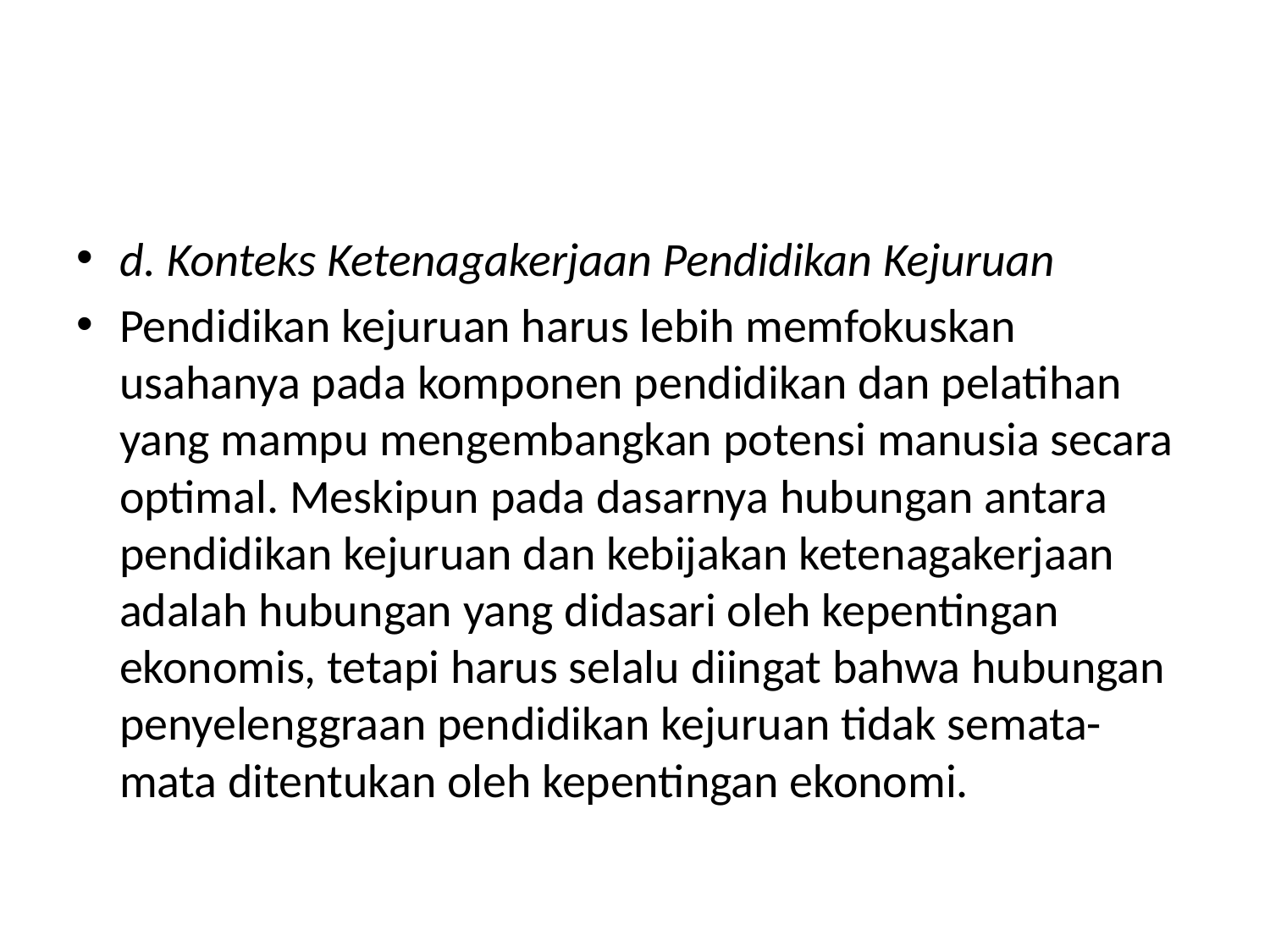

#
d. Konteks Ketenagakerjaan Pendidikan Kejuruan
Pendidikan kejuruan harus lebih memfokuskan usahanya pada komponen pendidikan dan pelatihan yang mampu mengembangkan potensi manusia secara optimal. Meskipun pada dasarnya hubungan antara pendidikan kejuruan dan kebijakan ketenagakerjaan adalah hubungan yang didasari oleh kepentingan ekonomis, tetapi harus selalu diingat bahwa hubungan penyelenggraan pendidikan kejuruan tidak semata-mata ditentukan oleh kepentingan ekonomi.